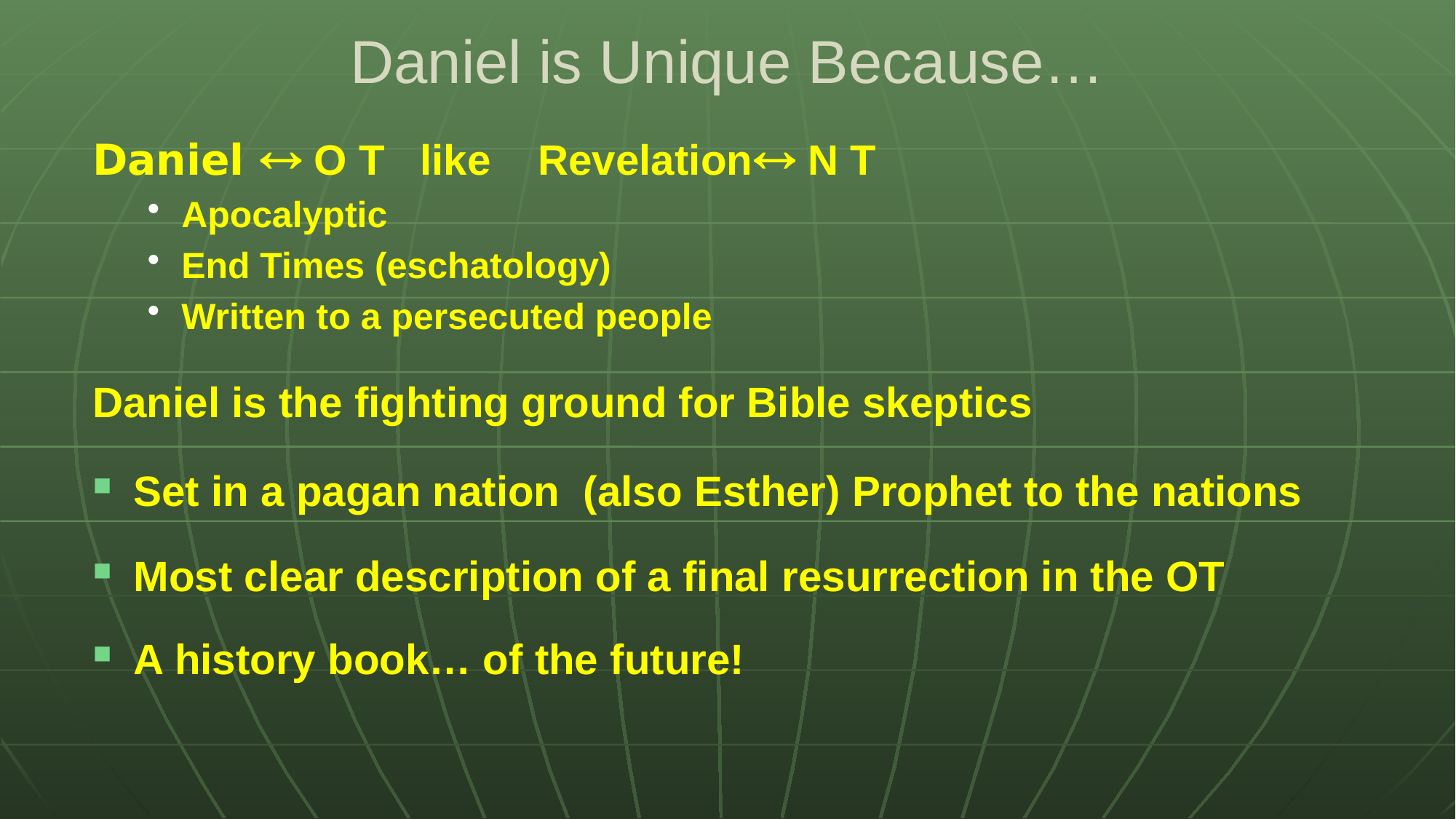

# Daniel is Unique Because…
Daniel ↔ O T   like    Revelation↔ N T
Apocalyptic
End Times (eschatology)
Written to a persecuted people

Daniel is the fighting ground for Bible skeptics

Set in a pagan nation  (also Esther) Prophet to the nations

Most clear description of a final resurrection in the OT

A history book… of the future!